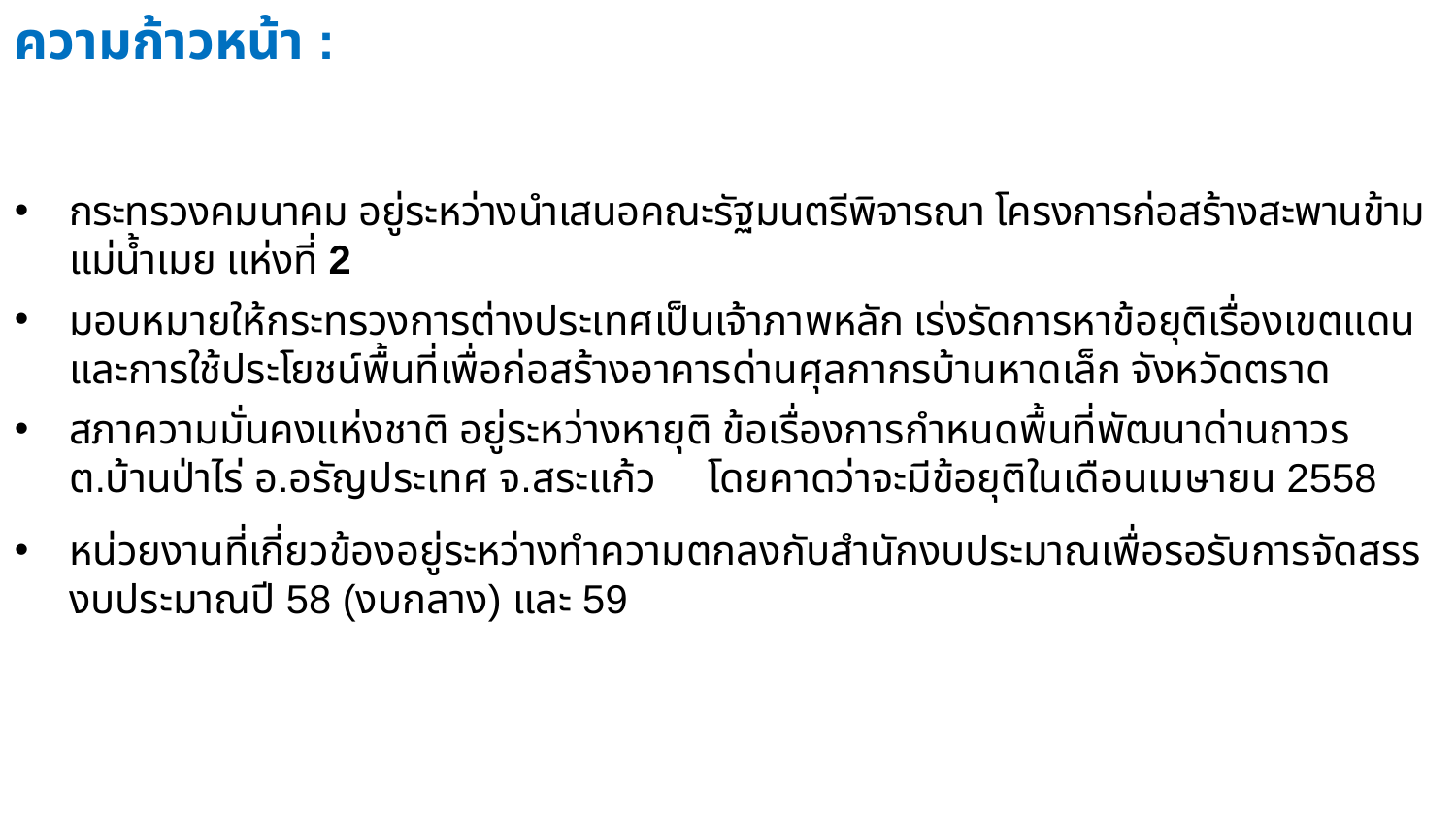

ความก้าวหน้า :
กระทรวงคมนาคม อยู่ระหว่างนำเสนอคณะรัฐมนตรีพิจารณา โครงการก่อสร้างสะพานข้ามแม่น้ำเมย แห่งที่ 2
มอบหมายให้กระทรวงการต่างประเทศเป็นเจ้าภาพหลัก เร่งรัดการหาข้อยุติเรื่องเขตแดนและการใช้ประโยชน์พื้นที่เพื่อก่อสร้างอาคารด่านศุลกากรบ้านหาดเล็ก จังหวัดตราด
สภาความมั่นคงแห่งชาติ อยู่ระหว่างหายุติ ข้อเรื่องการกำหนดพื้นที่พัฒนาด่านถาวร ต.บ้านป่าไร่ อ.อรัญประเทศ จ.สระแก้ว     โดยคาดว่าจะมีข้อยุติในเดือนเมษายน 2558
หน่วยงานที่เกี่ยวข้องอยู่ระหว่างทำความตกลงกับสำนักงบประมาณเพื่อรอรับการจัดสรรงบประมาณปี 58 (งบกลาง) และ 59